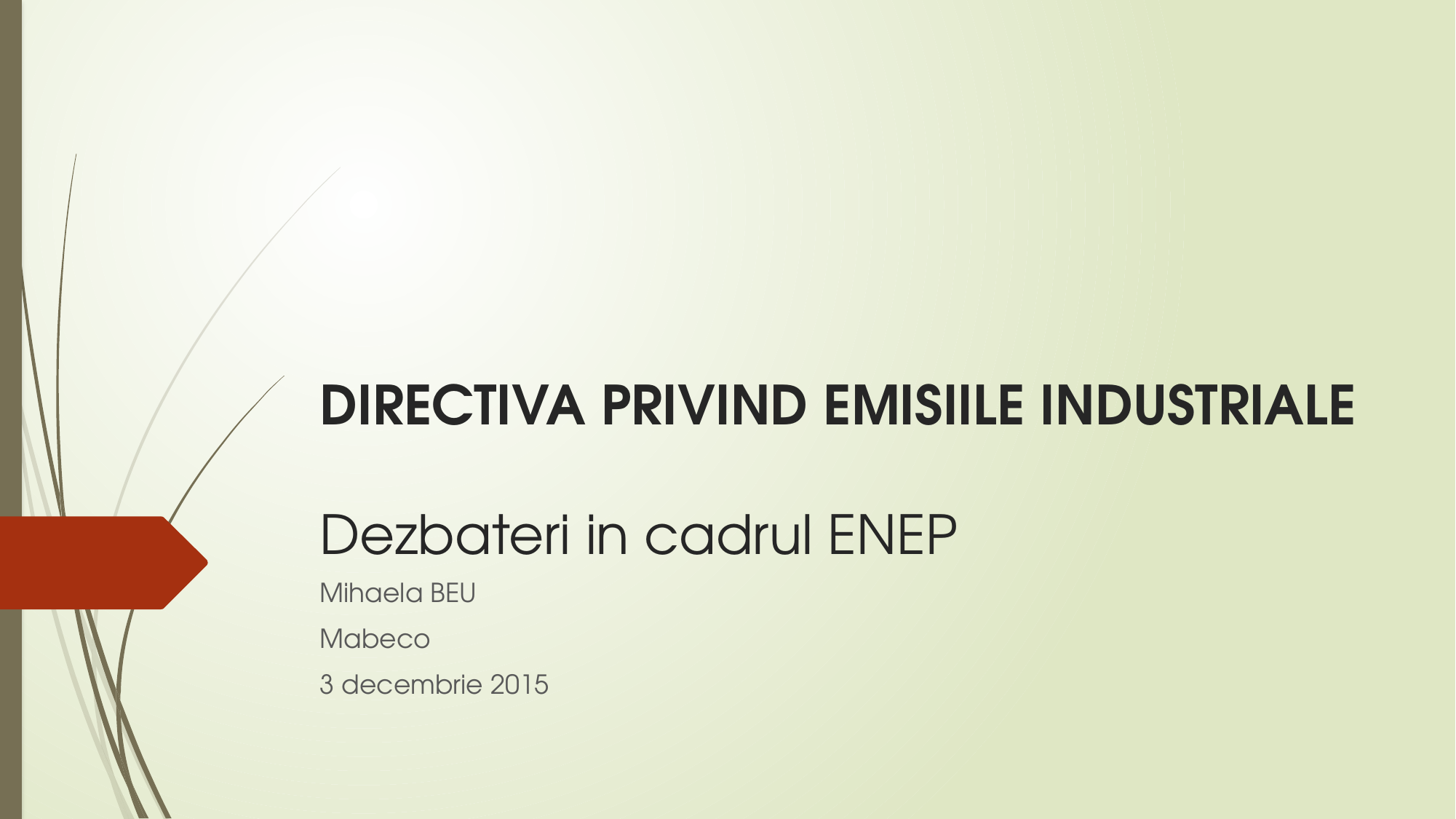

# DIRECTIVA PRIVIND EMISIILE INDUSTRIALE Dezbateri in cadrul ENEP
Mihaela BEU
Mabeco
3 decembrie 2015